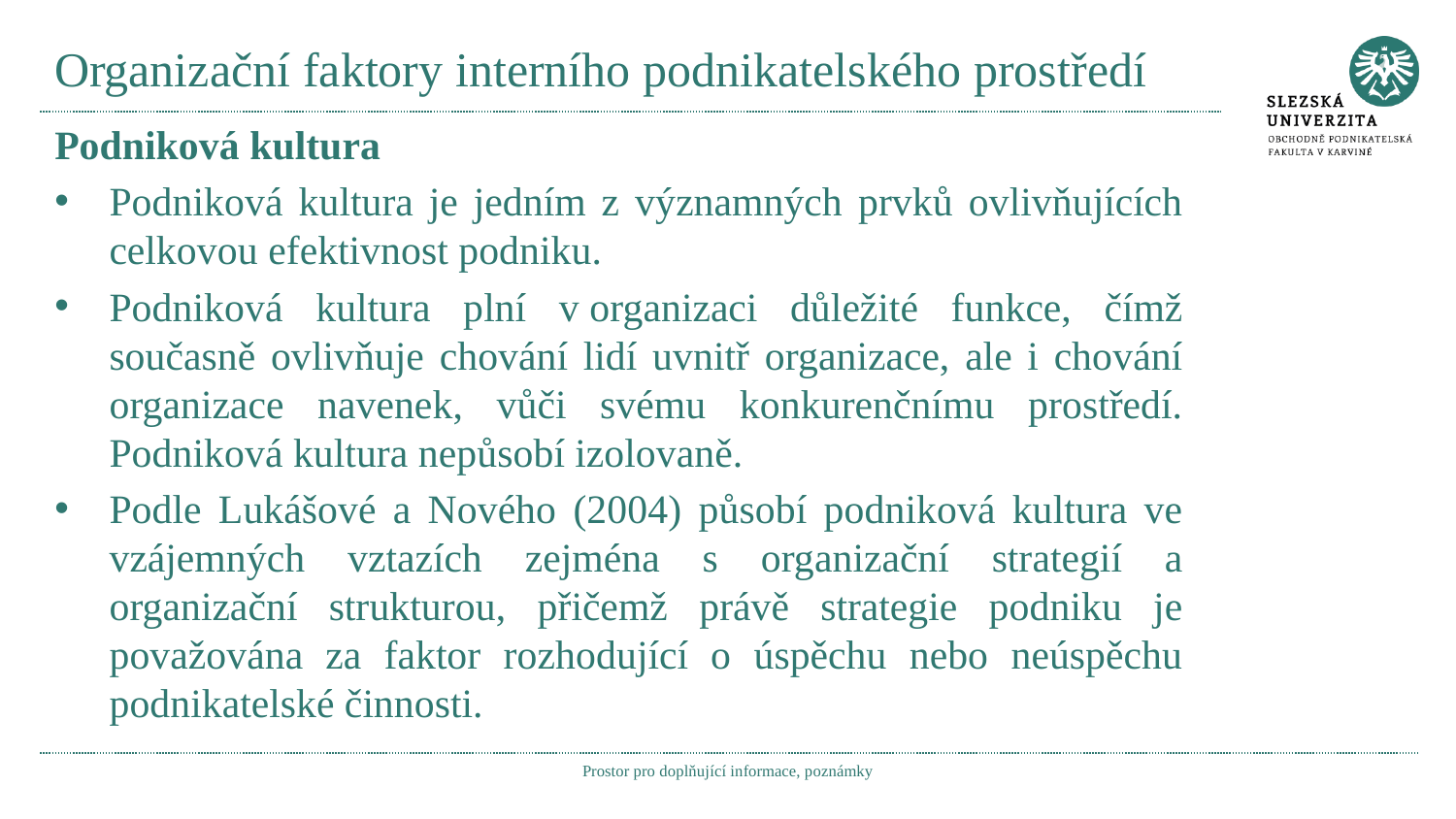

# Organizační faktory interního podnikatelského prostředí
Podniková kultura
Podniková kultura je jedním z významných prvků ovlivňujících celkovou efektivnost podniku.
Podniková kultura plní v organizaci důležité funkce, čímž současně ovlivňuje chování lidí uvnitř organizace, ale i chování organizace navenek, vůči svému konkurenčnímu prostředí. Podniková kultura nepůsobí izolovaně.
Podle Lukášové a Nového (2004) působí podniková kultura ve vzájemných vztazích zejména s organizační strategií a organizační strukturou, přičemž právě strategie podniku je považována za faktor rozhodující o úspěchu nebo neúspěchu podnikatelské činnosti.
Prostor pro doplňující informace, poznámky